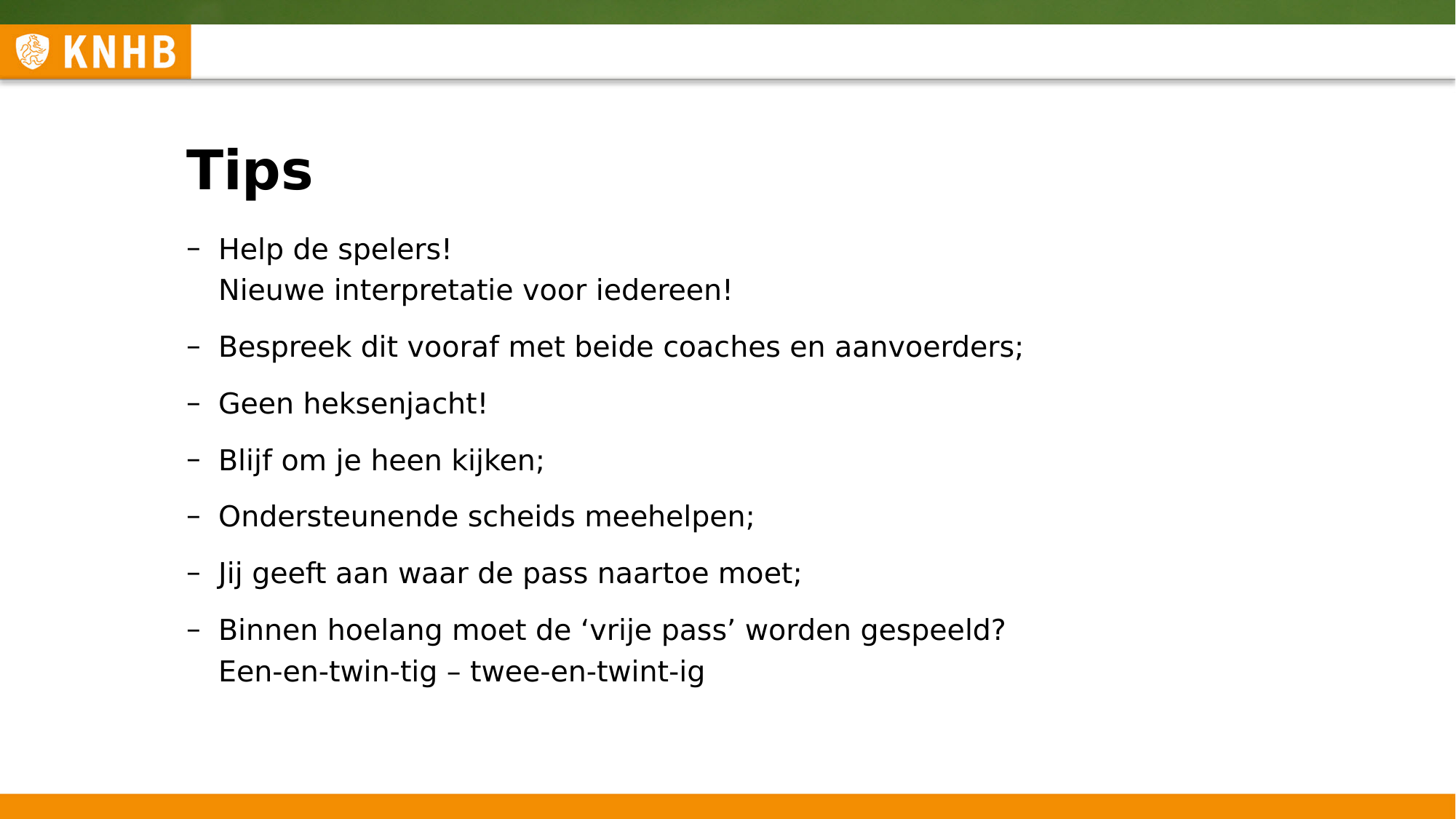

# Tips
Help de spelers!
Nieuwe interpretatie voor iedereen!
Bespreek dit vooraf met beide coaches en aanvoerders;
Geen heksenjacht!
Blijf om je heen kijken;
Ondersteunende scheids meehelpen;
Jij geeft aan waar de pass naartoe moet;
Binnen hoelang moet de ‘vrije pass’ worden gespeeld?
Een-en-twin-tig – twee-en-twint-ig